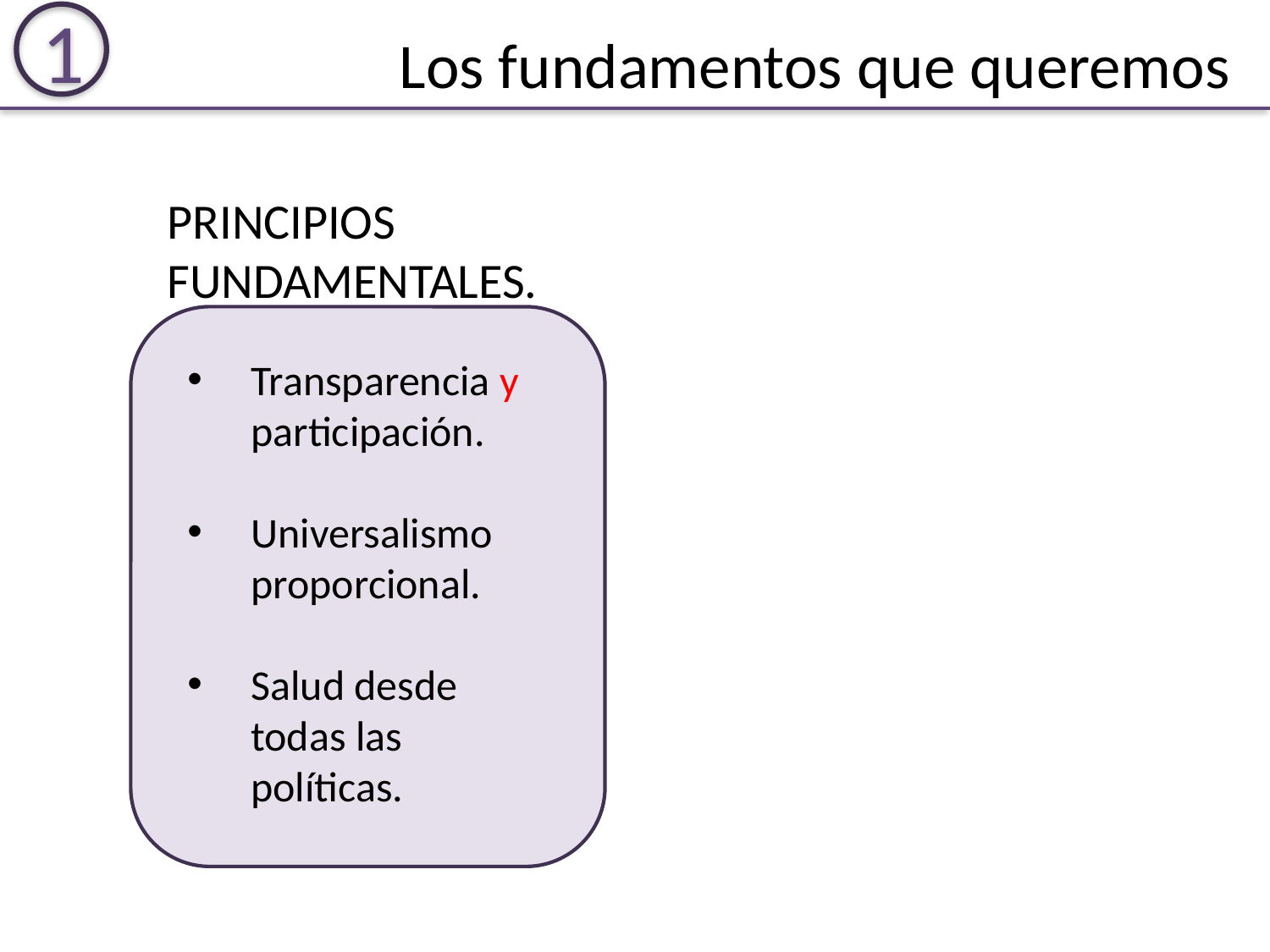

1
Los fundamentos que queremos
PRINCIPIOS FUNDAMENTALES.

Transparencia y participación.

Universalismo proporcional.

Salud desde todas las políticas.